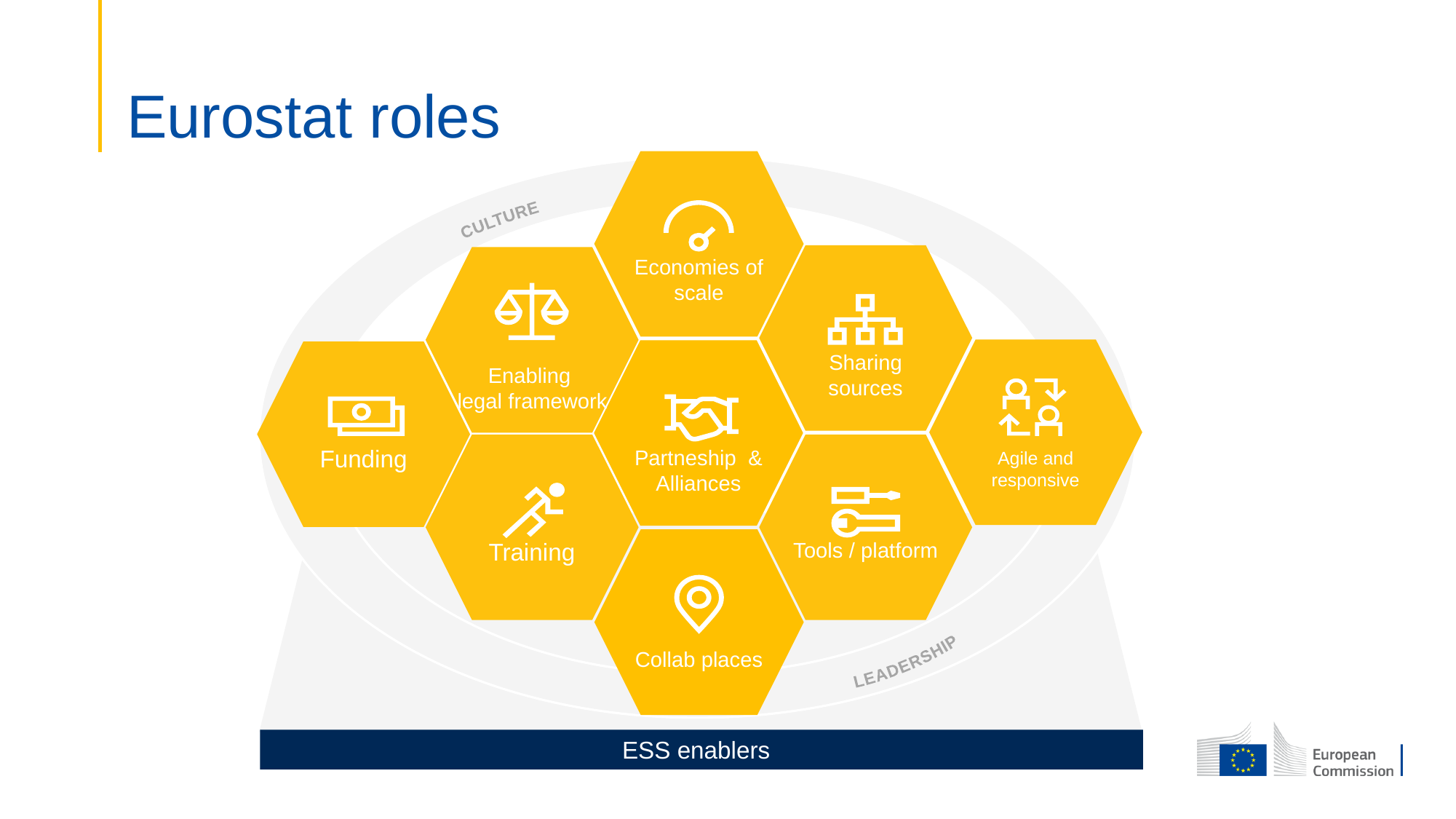

# Eurostat roles
Economies of scale

CULTURE
LEADERSHIP

Sharing sources

Agile and responsive
Partneship  & Alliances
Funding

Training
Tools / platform

Collab places

ESS enablers
Enabling
legal framework